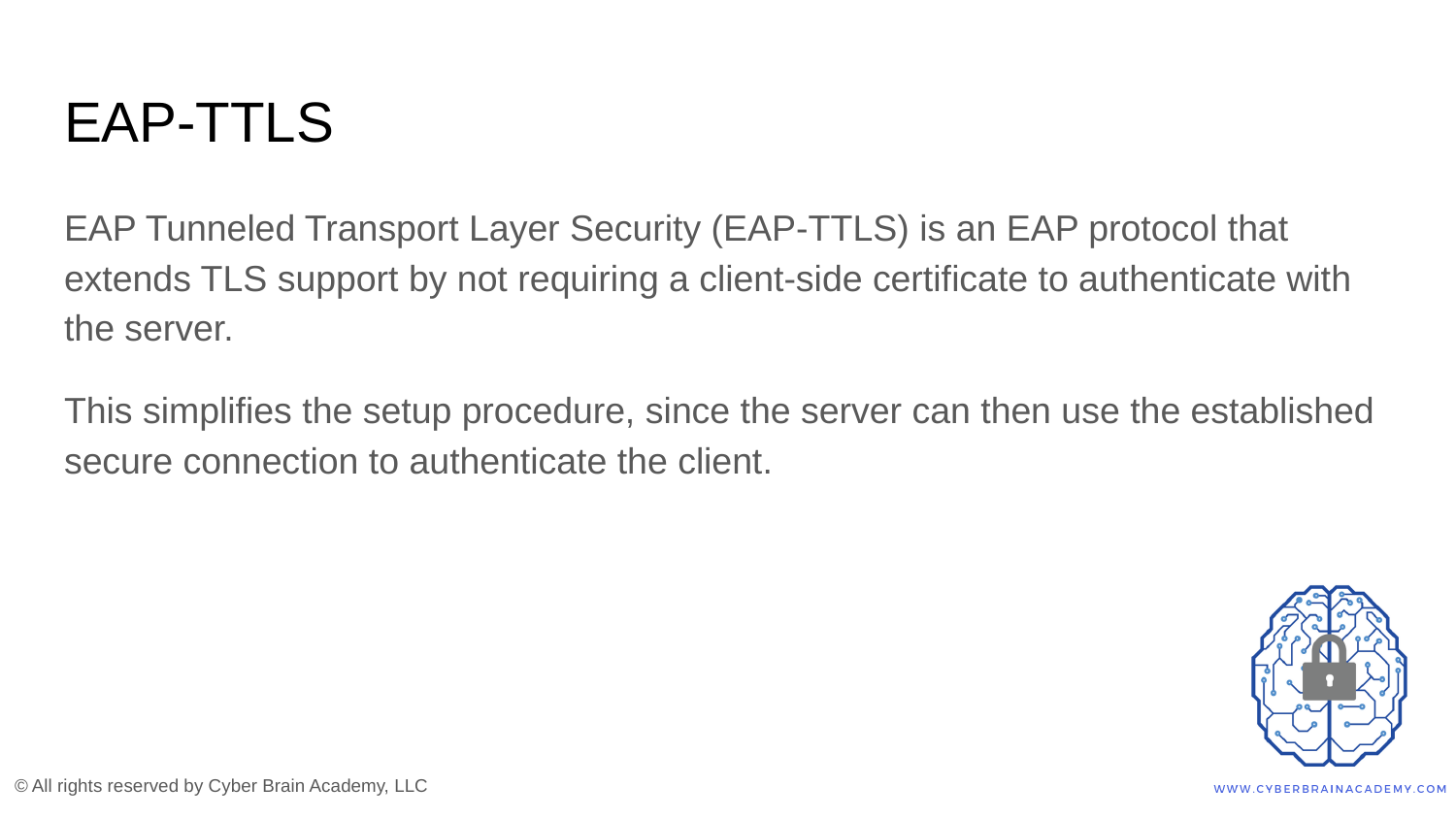

# EAP-TTLS
EAP Tunneled Transport Layer Security (EAP-TTLS) is an EAP protocol that extends TLS support by not requiring a client-side certificate to authenticate with the server.
This simplifies the setup procedure, since the server can then use the established secure connection to authenticate the client.